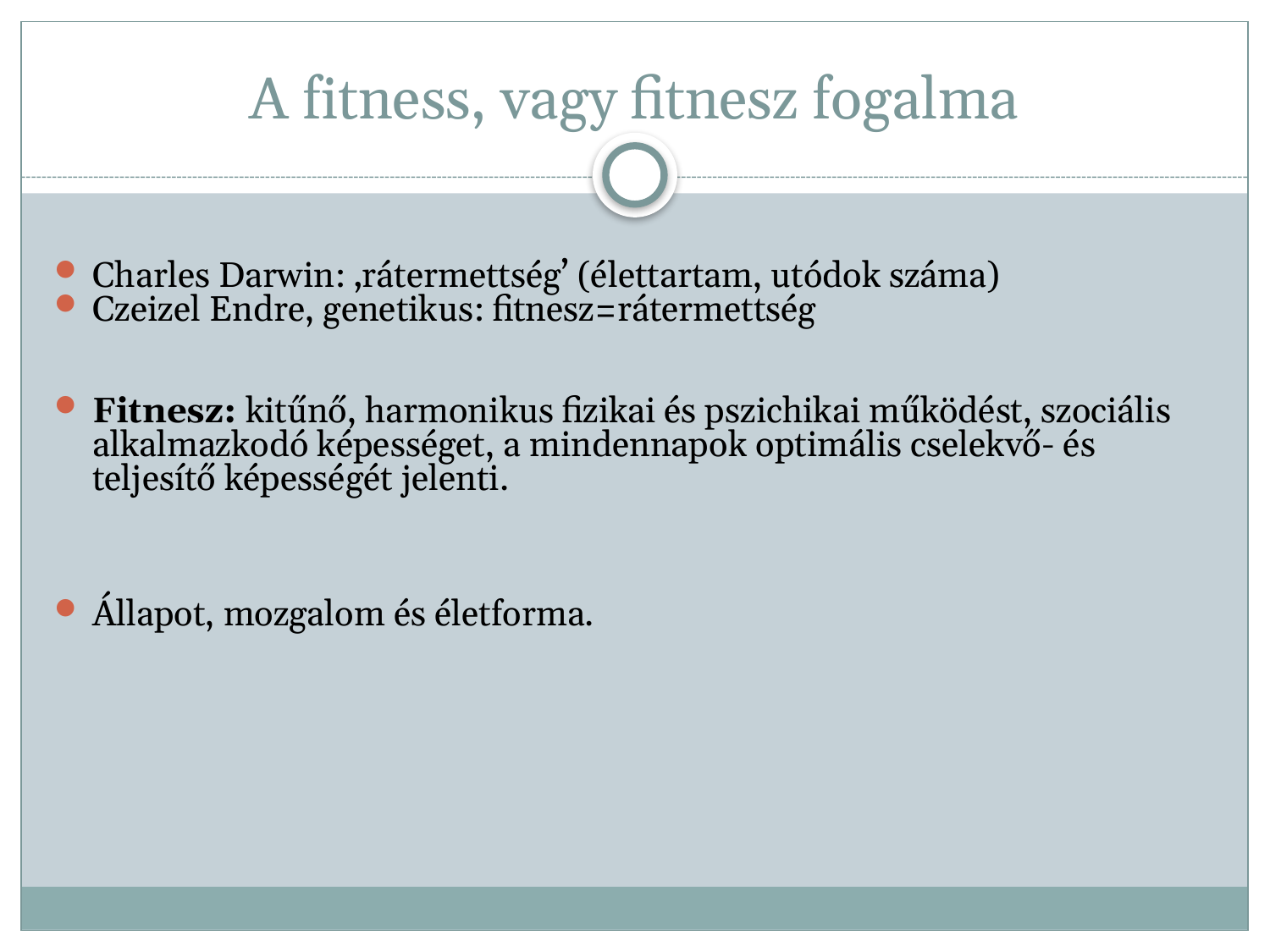

# A fitness, vagy fitnesz fogalma

Charles Darwin: ‚rátermettség’ (élettartam, utódok száma)
Czeizel Endre, genetikus: fitnesz=rátermettség

Fitnesz: kitűnő, harmonikus fizikai és pszichikai működést, szociális alkalmazkodó képességet, a mindennapok optimális cselekvő- és teljesítő képességét jelenti.

Állapot, mozgalom és életforma.